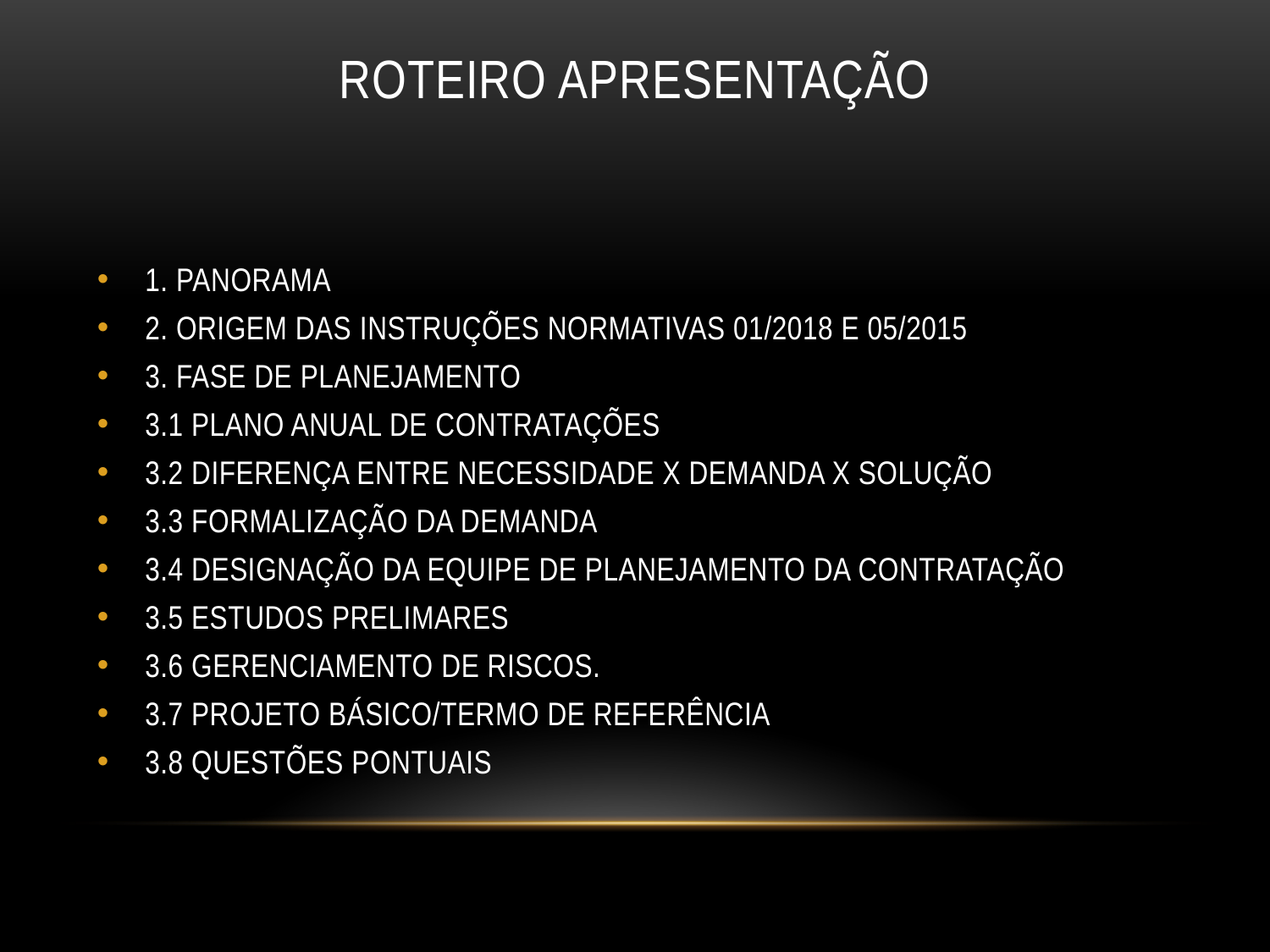

# ROTEIRO APRESENTAÇÃO

1. PANORAMA
2. ORIGEM DAS INSTRUÇÕES NORMATIVAS 01/2018 E 05/2015
3. FASE DE PLANEJAMENTO
3.1 PLANO ANUAL DE CONTRATAÇÕES
3.2 DIFERENÇA ENTRE NECESSIDADE X DEMANDA X SOLUÇÃO
3.3 FORMALIZAÇÃO DA DEMANDA
3.4 DESIGNAÇÃO DA EQUIPE DE PLANEJAMENTO DA CONTRATAÇÃO
3.5 ESTUDOS PRELIMARES
3.6 GERENCIAMENTO DE RISCOS.
3.7 PROJETO BÁSICO/TERMO DE REFERÊNCIA
3.8 QUESTÕES PONTUAIS